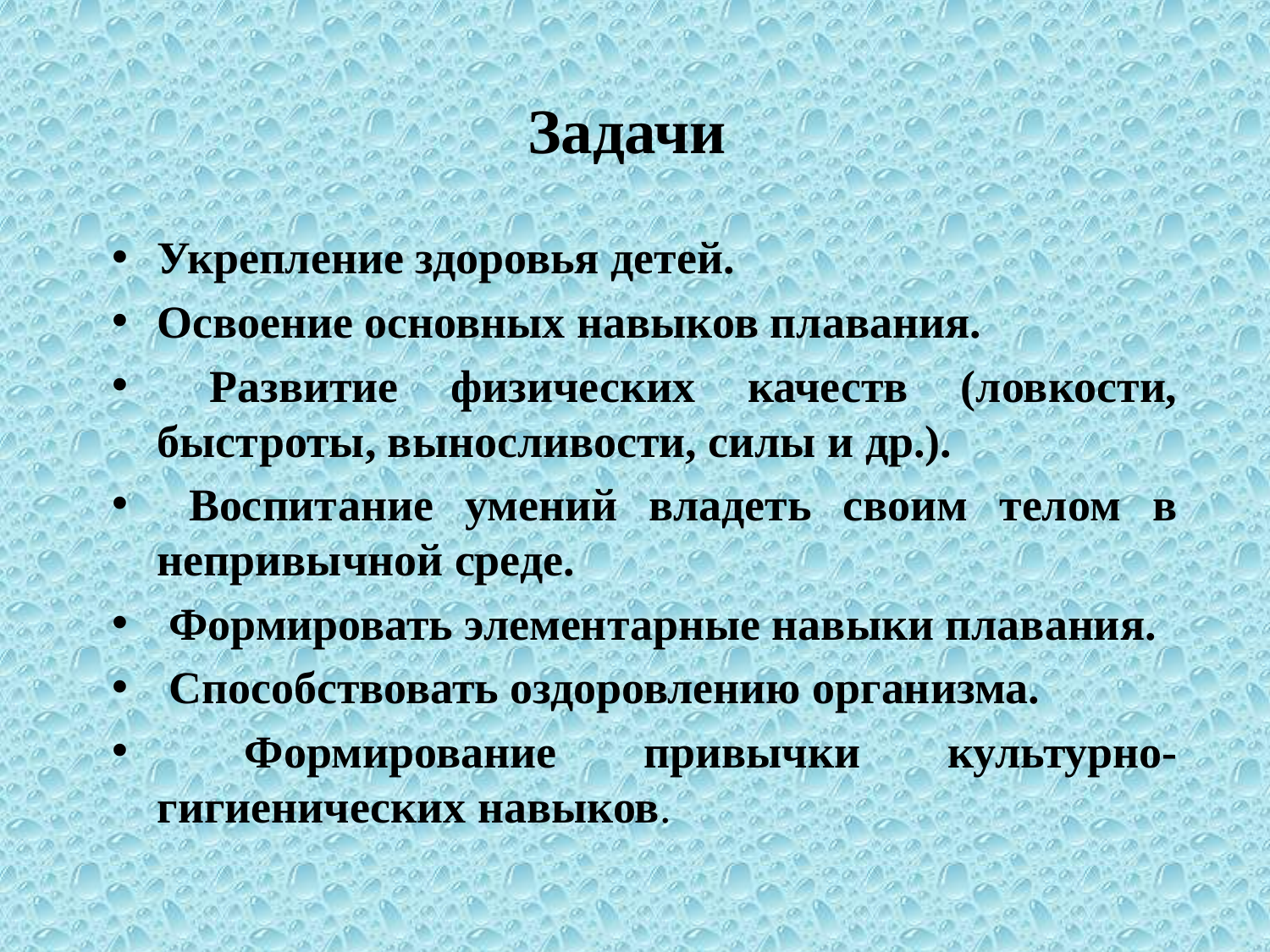

# Задачи
Укрепление здоровья детей.
Освоение основных навыков плавания.
 Развитие физических качеств (ловкости, быстроты, выносливости, силы и др.).
 Воспитание умений владеть своим телом в непривычной среде.
 Формировать элементарные навыки плавания.
 Способствовать оздоровлению организма.
 Формирование привычки культурно- гигиенических навыков.